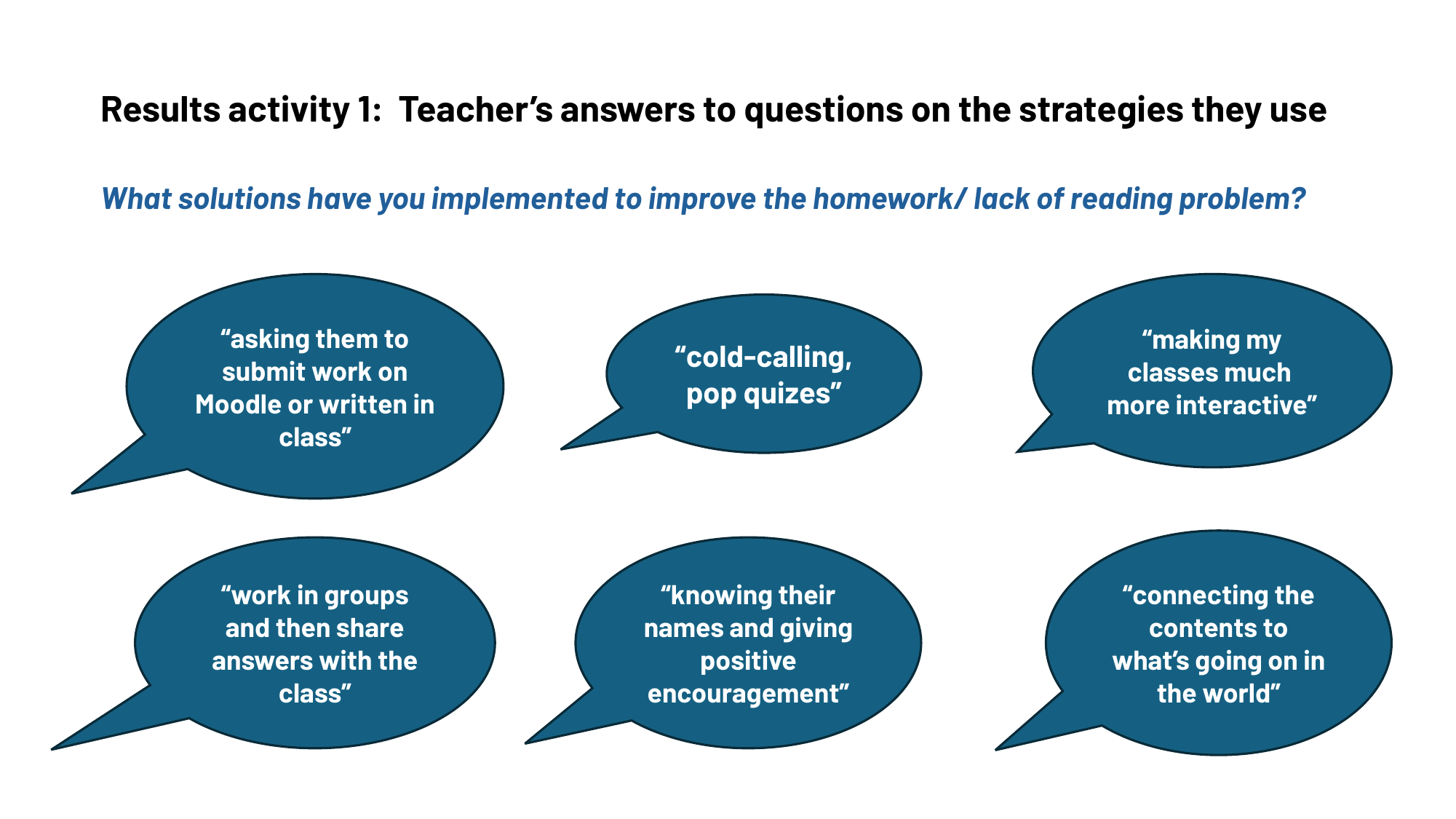

# Results activity 1:  Teacher’s answers to questions on the strategies they use

What solutions have you implemented to improve the homework/ lack of reading problem?

“asking them to submit work on Moodle or written in class”
“making my classes much
more interactive”
“cold-calling, pop quizes”
“connecting the contents to what’s going on in the world”
“work in groups and then share answers with the class”
“knowing their names and giving positive encouragement”